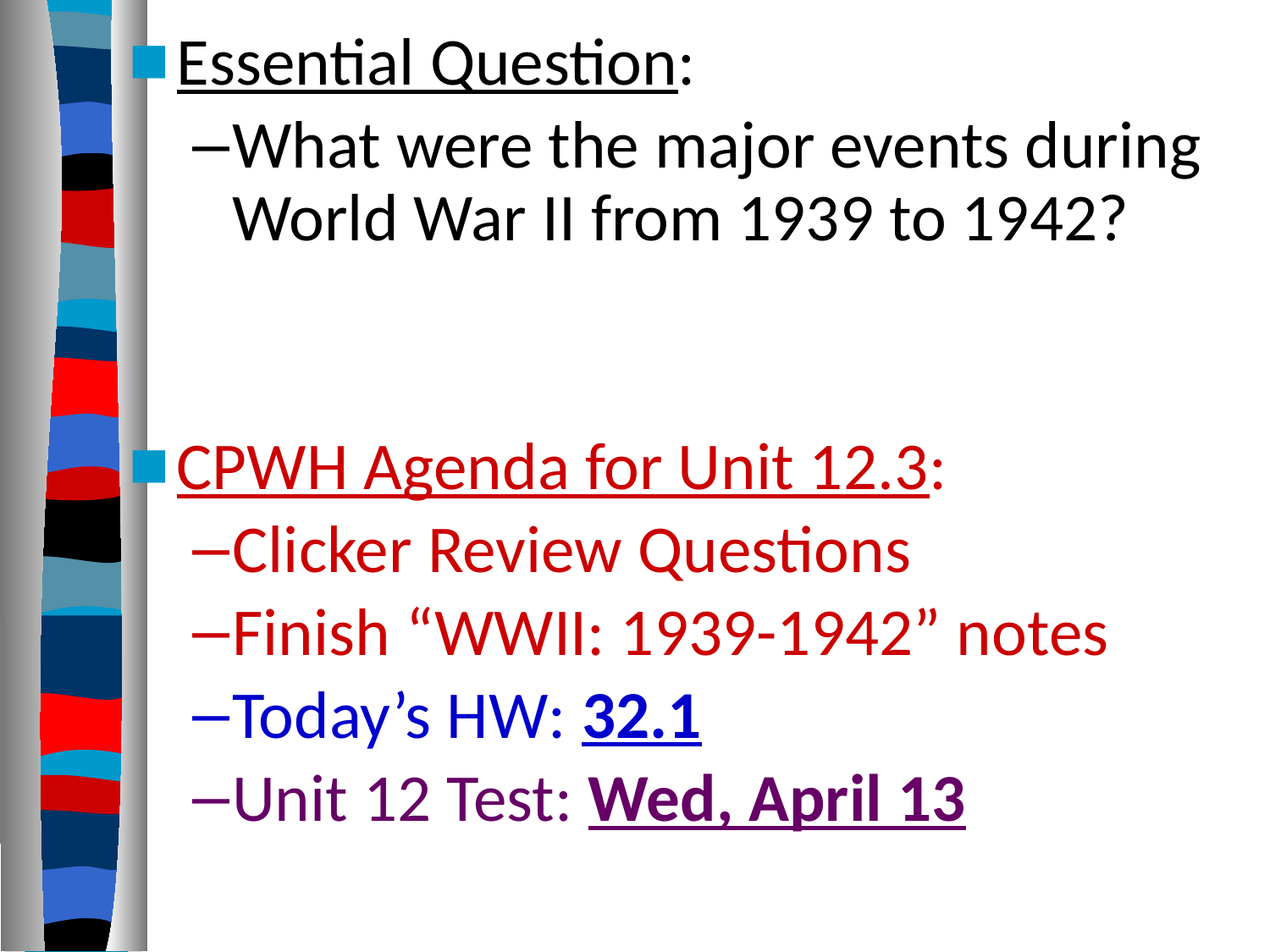

Essential Question:
What were the major events during World War II from 1939 to 1942?

CPWH Agenda for Unit 12.3:
Clicker Review Questions
Finish “WWII: 1939-1942” notes
Today’s HW: 32.1
Unit 12 Test: Wed, April 13